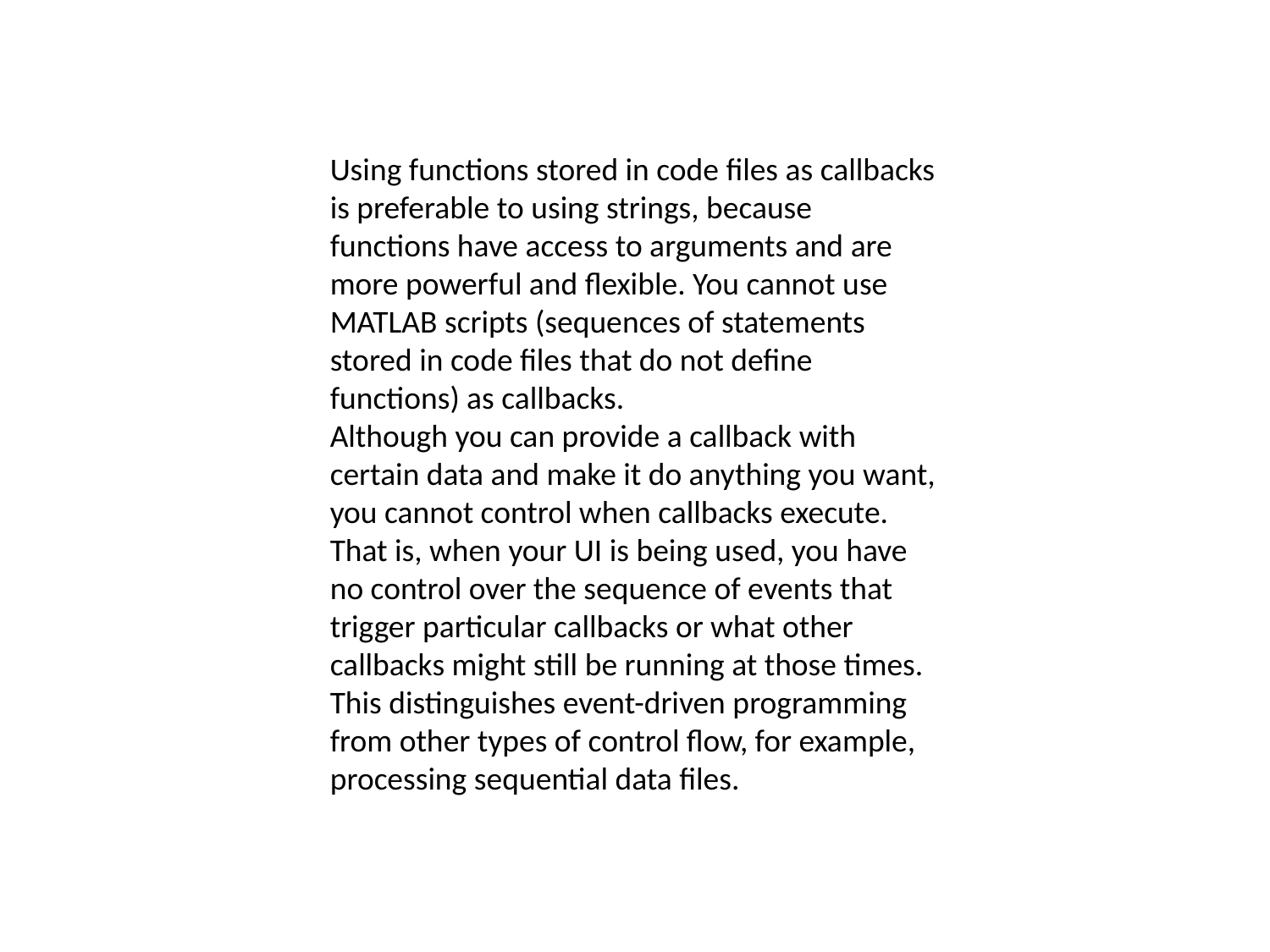

Using functions stored in code files as callbacks is preferable to using strings, because functions have access to arguments and are more powerful and flexible. You cannot use MATLAB scripts (sequences of statements stored in code files that do not define functions) as callbacks.
Although you can provide a callback with certain data and make it do anything you want, you cannot control when callbacks execute. That is, when your UI is being used, you have no control over the sequence of events that trigger particular callbacks or what other callbacks might still be running at those times. This distinguishes event-driven programming from other types of control flow, for example, processing sequential data files.